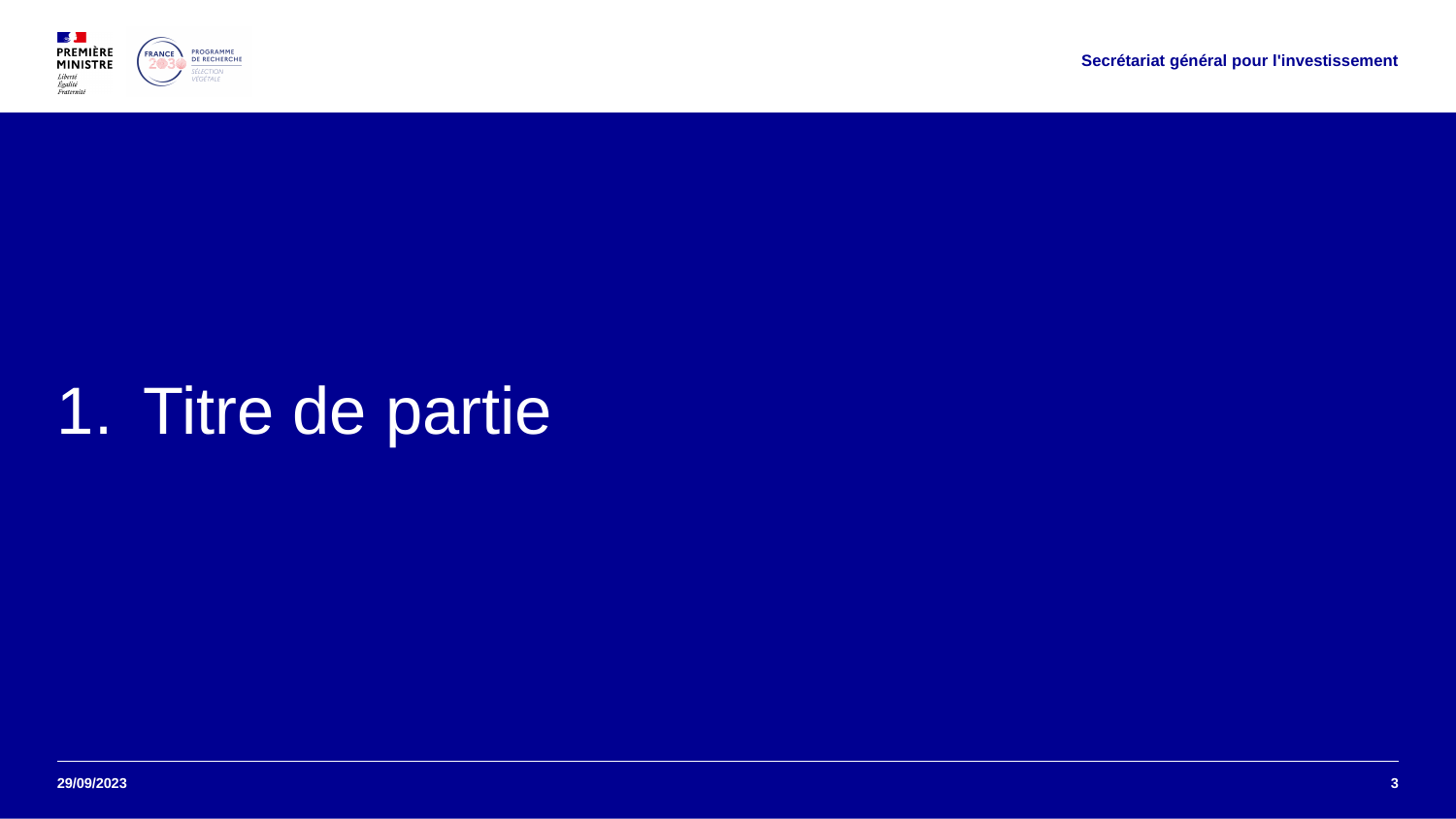

Secrétariat général pour l'investissement
# Titre de partie
29/09/2023
3